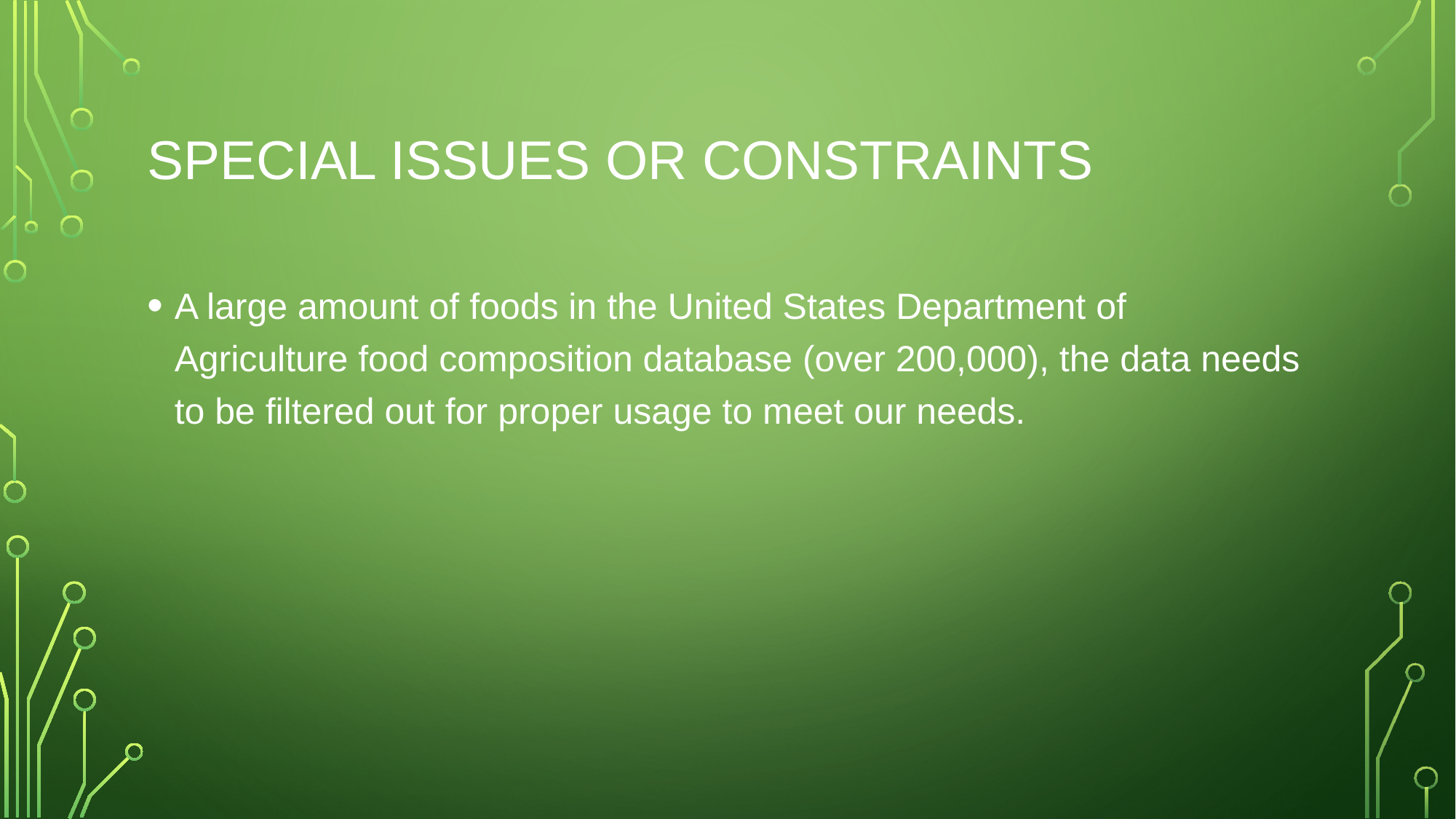

# Special issues or constraints
A large amount of foods in the United States Department of Agriculture food composition database (over 200,000), the data needs to be filtered out for proper usage to meet our needs.